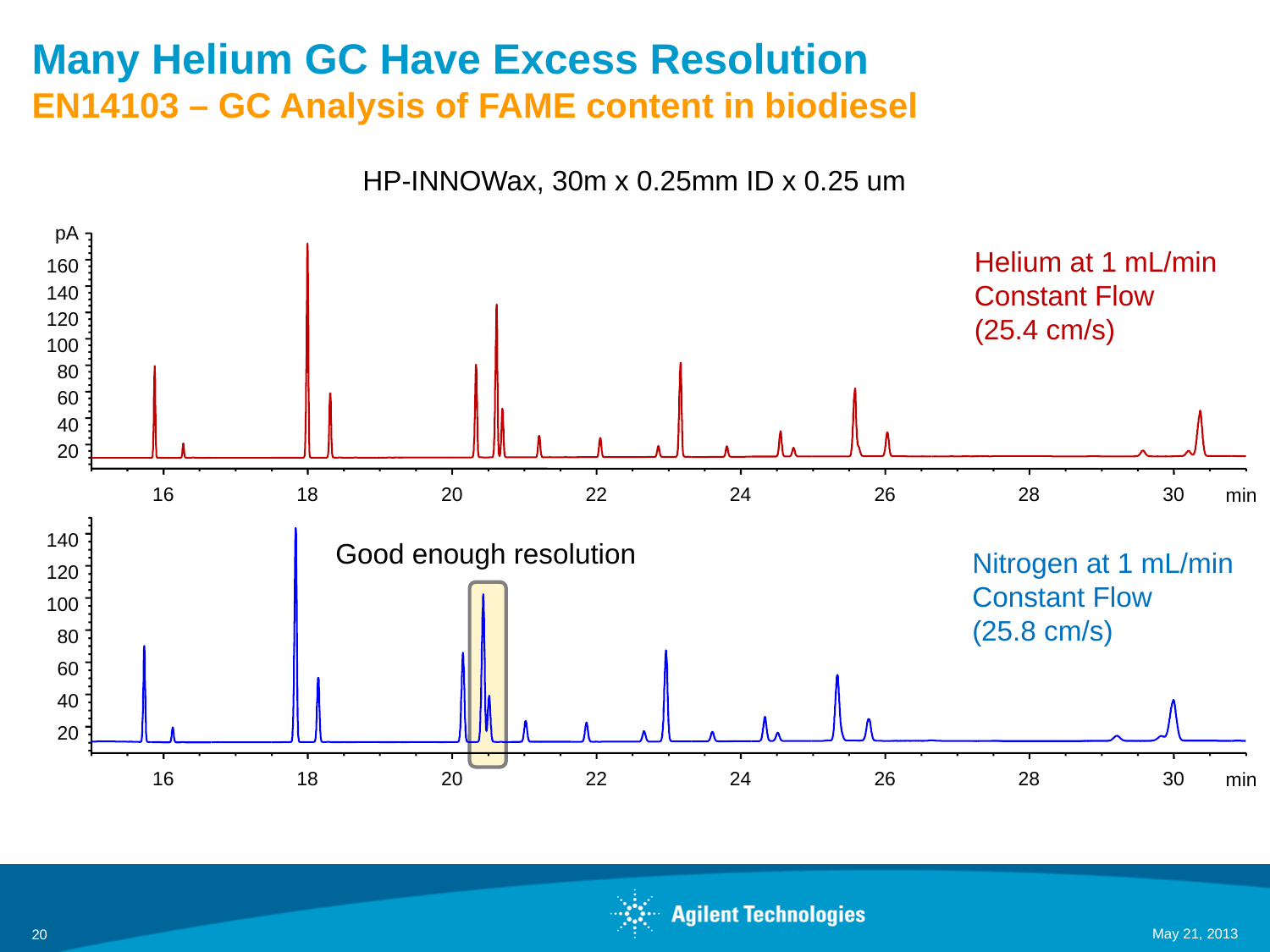

# Many Helium GC Have Excess Resolution EN14103 – GC Analysis of FAME content in biodiesel
HP-INNOWax, 30m x 0.25mm ID x 0.25 um
pA

Helium at 1 mL/min
Constant Flow
(25.4 cm/s)

160
140
120
100
80
60
40
20
16
18
20
22
24
26
28
30
min

140

Nitrogen at 1 mL/min
Constant Flow
(25.8 cm/s)
120
100
80
60
40
20
16
18
20
22
24
26
28
30
min
Good enough resolution

May 21, 2013
20